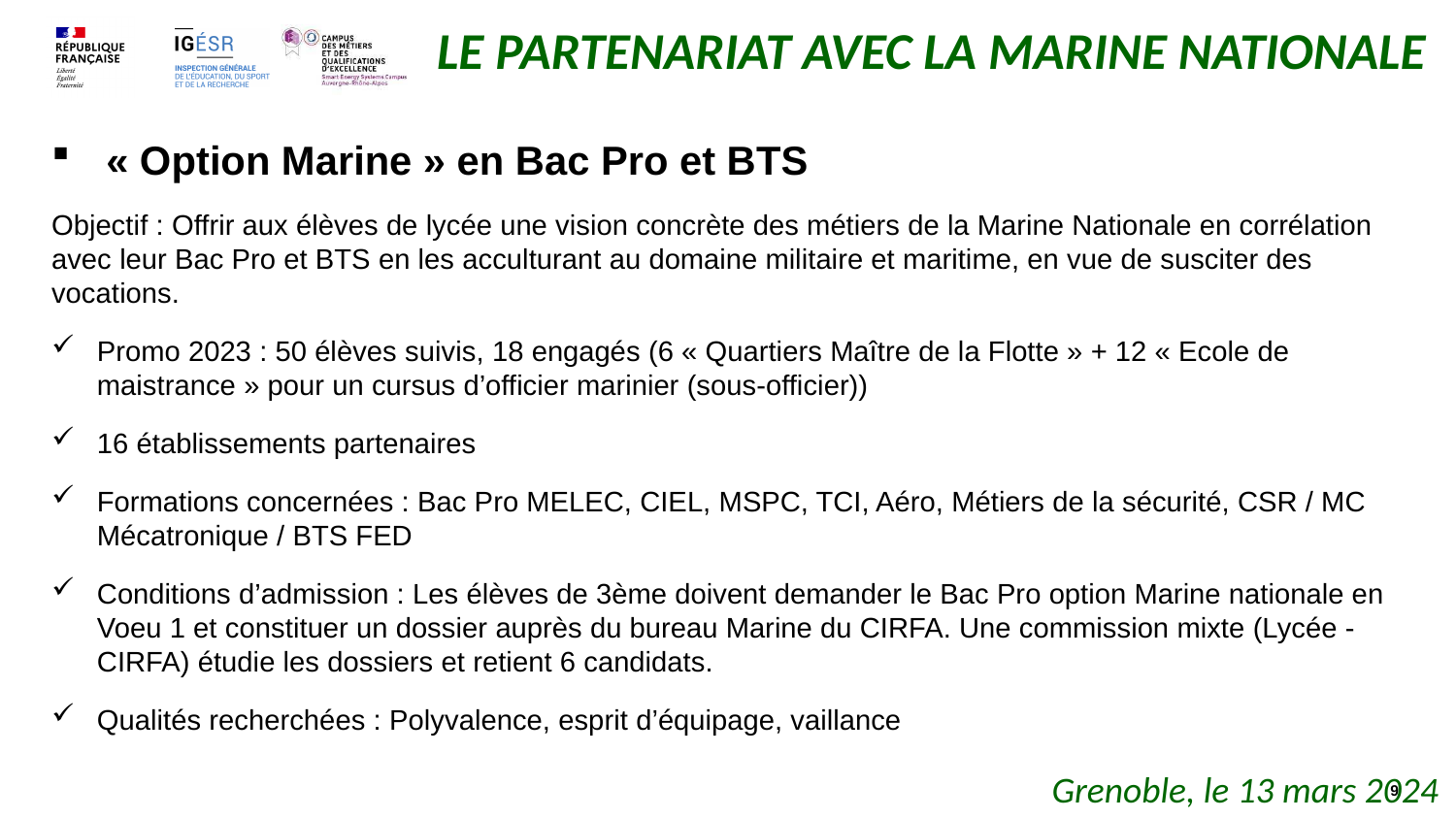

# LE PARTENARIAT AVEC LA MARINE NATIONALE
« Option Marine » en Bac Pro et BTS
Objectif : Offrir aux élèves de lycée une vision concrète des métiers de la Marine Nationale en corrélation avec leur Bac Pro et BTS en les acculturant au domaine militaire et maritime, en vue de susciter des vocations.
Promo 2023 : 50 élèves suivis, 18 engagés (6 « Quartiers Maître de la Flotte » + 12 « Ecole de maistrance » pour un cursus d’officier marinier (sous-officier))
16 établissements partenaires
Formations concernées : Bac Pro MELEC, CIEL, MSPC, TCI, Aéro, Métiers de la sécurité, CSR / MC Mécatronique / BTS FED
Conditions d’admission : Les élèves de 3ème doivent demander le Bac Pro option Marine nationale en Voeu 1 et constituer un dossier auprès du bureau Marine du CIRFA. Une commission mixte (Lycée - CIRFA) étudie les dossiers et retient 6 candidats.
Qualités recherchées : Polyvalence, esprit d’équipage, vaillance
Grenoble, le 13 mars 2024
9